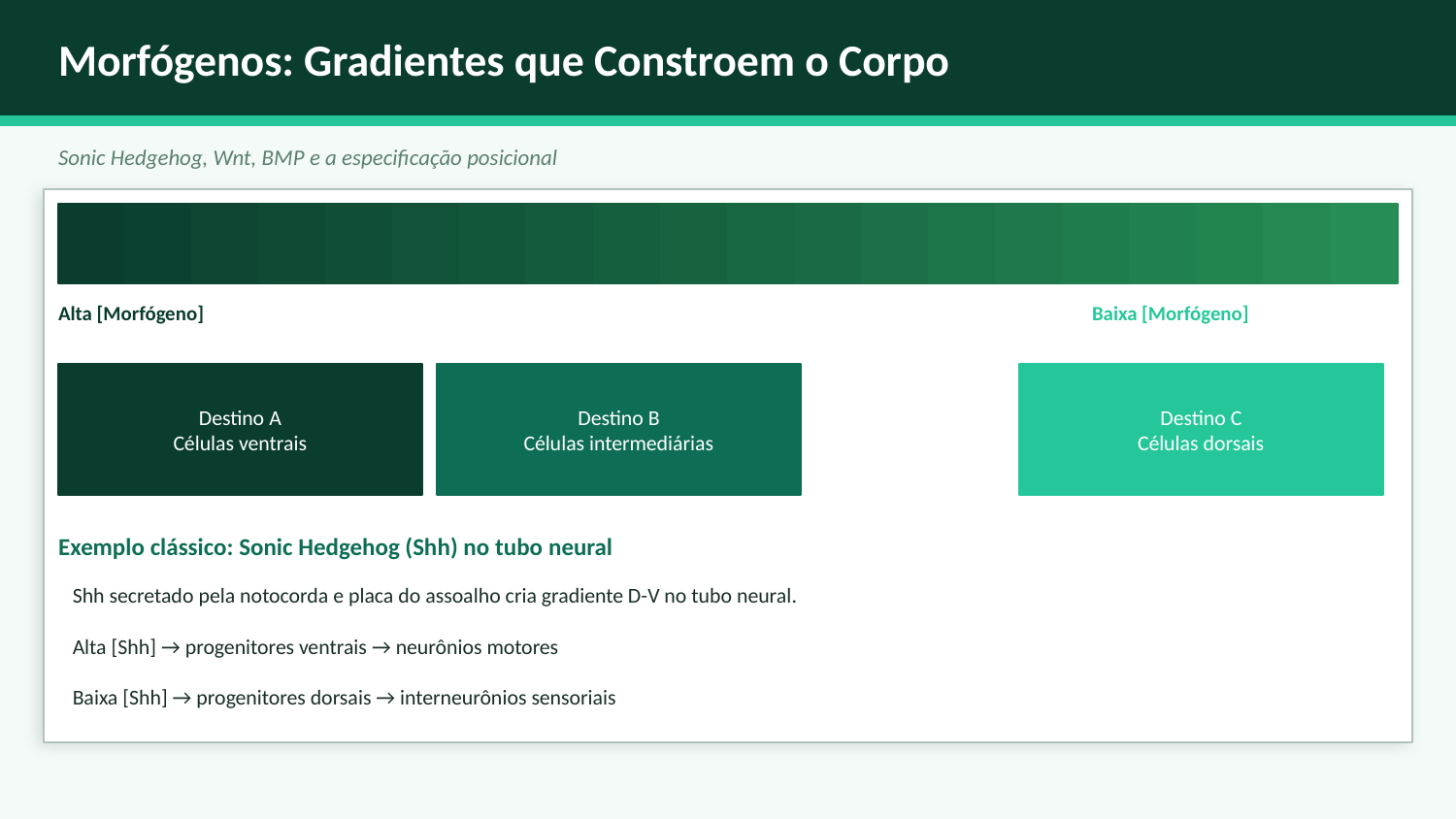

Morfógenos: Gradientes que Constroem o Corpo

Sonic Hedgehog, Wnt, BMP e a especificação posicional

Alta [Morfógeno]
Baixa [Morfógeno]

Destino A
Células ventrais
Destino B
Células intermediárias
Destino C
Células dorsais
Exemplo clássico: Sonic Hedgehog (Shh) no tubo neural
Shh secretado pela notocorda e placa do assoalho cria gradiente D-V no tubo neural.

Alta [Shh] → progenitores ventrais → neurônios motores

Baixa [Shh] → progenitores dorsais → interneurônios sensoriais